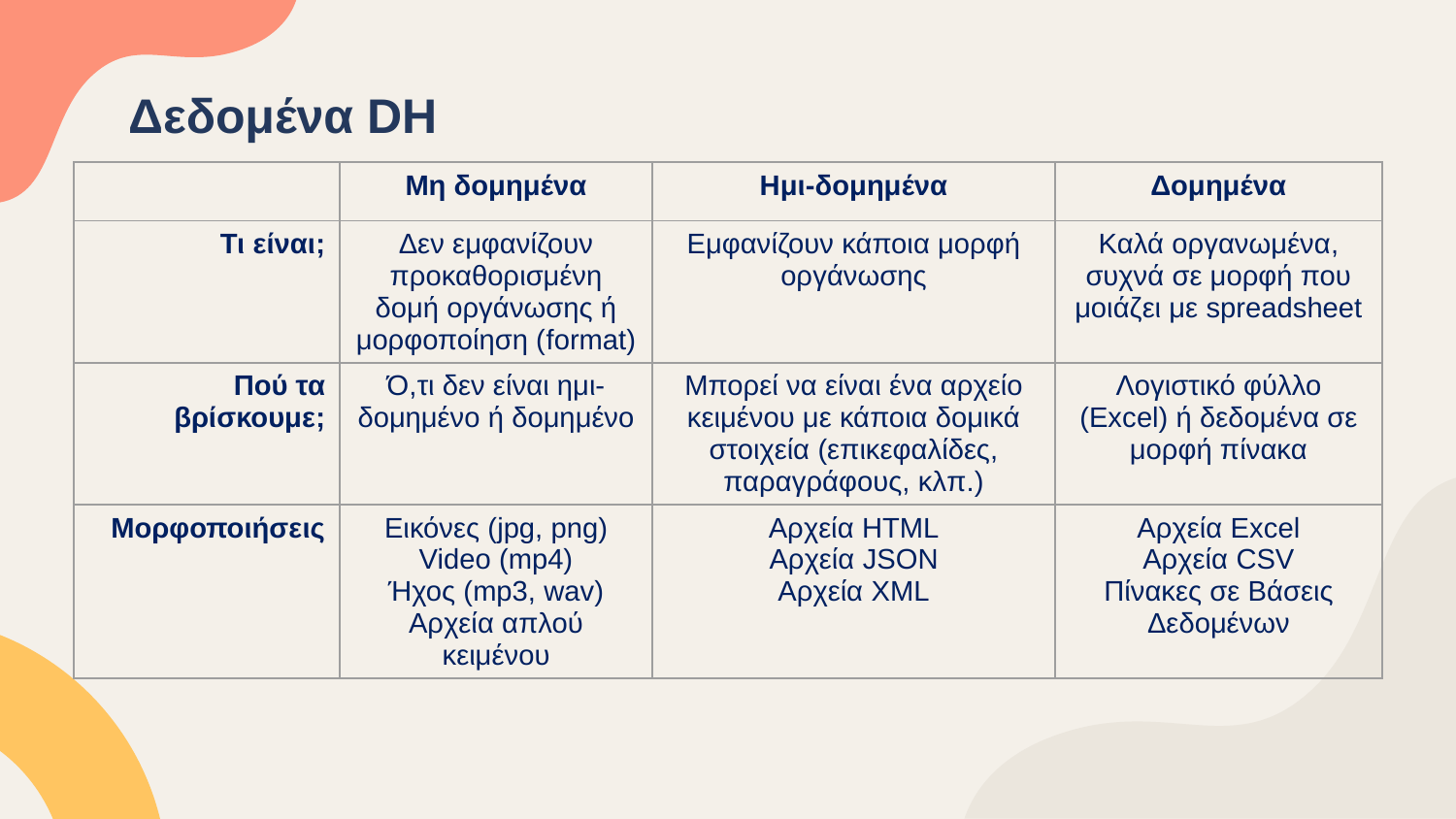

# Δεδομένα DH
|  | Μη δομημένα | Ημι-δομημένα | Δομημένα |
| --- | --- | --- | --- |
| Τι είναι; | Δεν εμφανίζουν προκαθορισμένη δομή οργάνωσης ή μορφοποίηση (format) | Εμφανίζουν κάποια μορφή οργάνωσης | Καλά οργανωμένα, συχνά σε μορφή που μοιάζει με spreadsheet |
| Πού τα βρίσκουμε; | Ό,τι δεν είναι ημι-δομημένο ή δομημένο | Μπορεί να είναι ένα αρχείο κειμένου με κάποια δομικά στοιχεία (επικεφαλίδες, παραγράφους, κλπ.) | Λογιστικό φύλλο (Excel) ή δεδομένα σε μορφή πίνακα |
| Μορφοποιήσεις | Εικόνες (jpg, png) Video (mp4) Ήχος (mp3, wav) Αρχεία απλού κειμένου | Αρχεία HTML Αρχεία JSON Αρχεία XML | Αρχεία Excel Αρχεία CSV Πίνακες σε Βάσεις Δεδομένων |